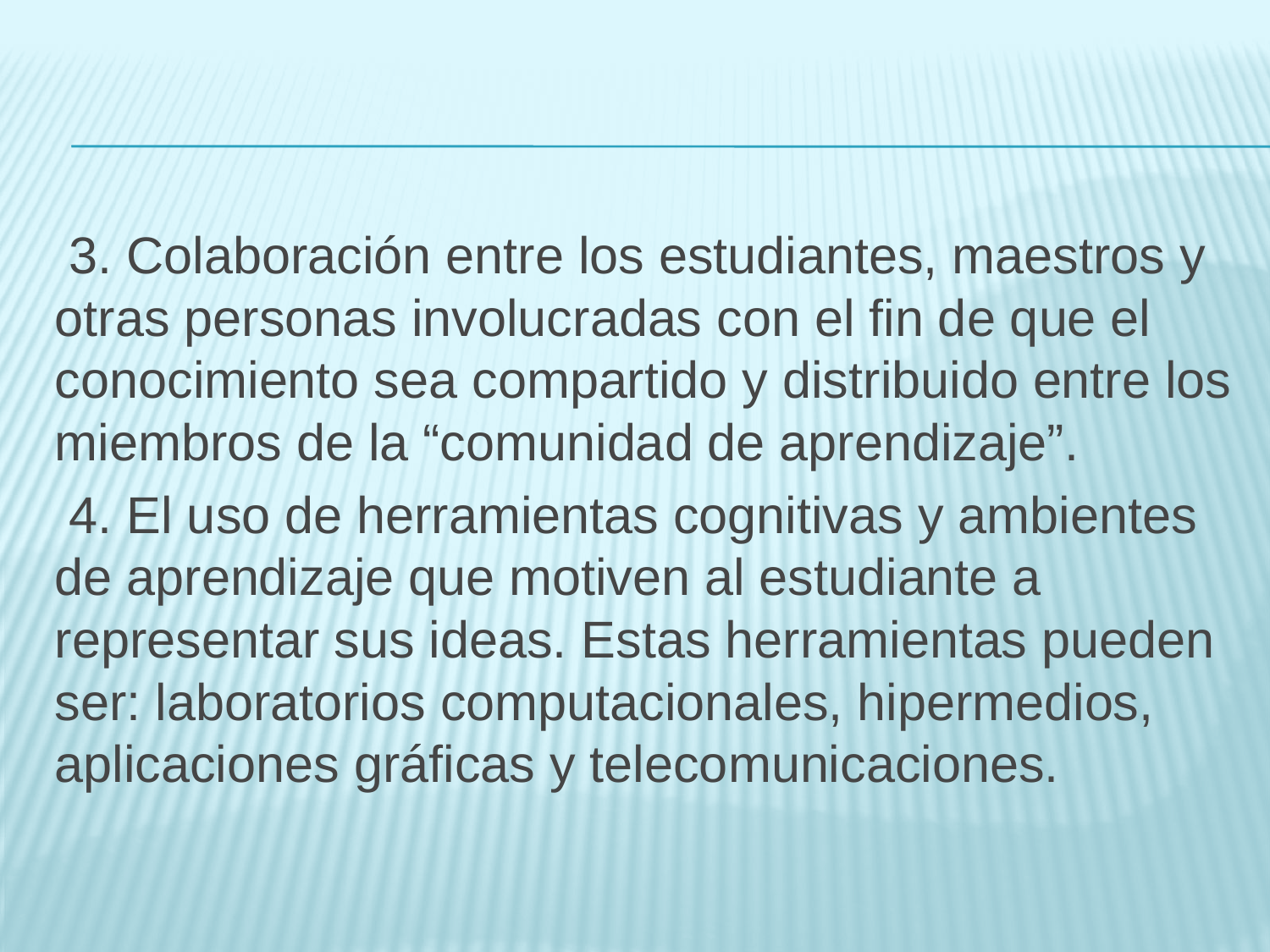

#
 3. Colaboración entre los estudiantes, maestros y otras personas involucradas con el fin de que el conocimiento sea compartido y distribuido entre los miembros de la “comunidad de aprendizaje”.
 4. El uso de herramientas cognitivas y ambientes de aprendizaje que motiven al estudiante a representar sus ideas. Estas herramientas pueden ser: laboratorios computacionales, hipermedios, aplicaciones gráficas y telecomunicaciones.